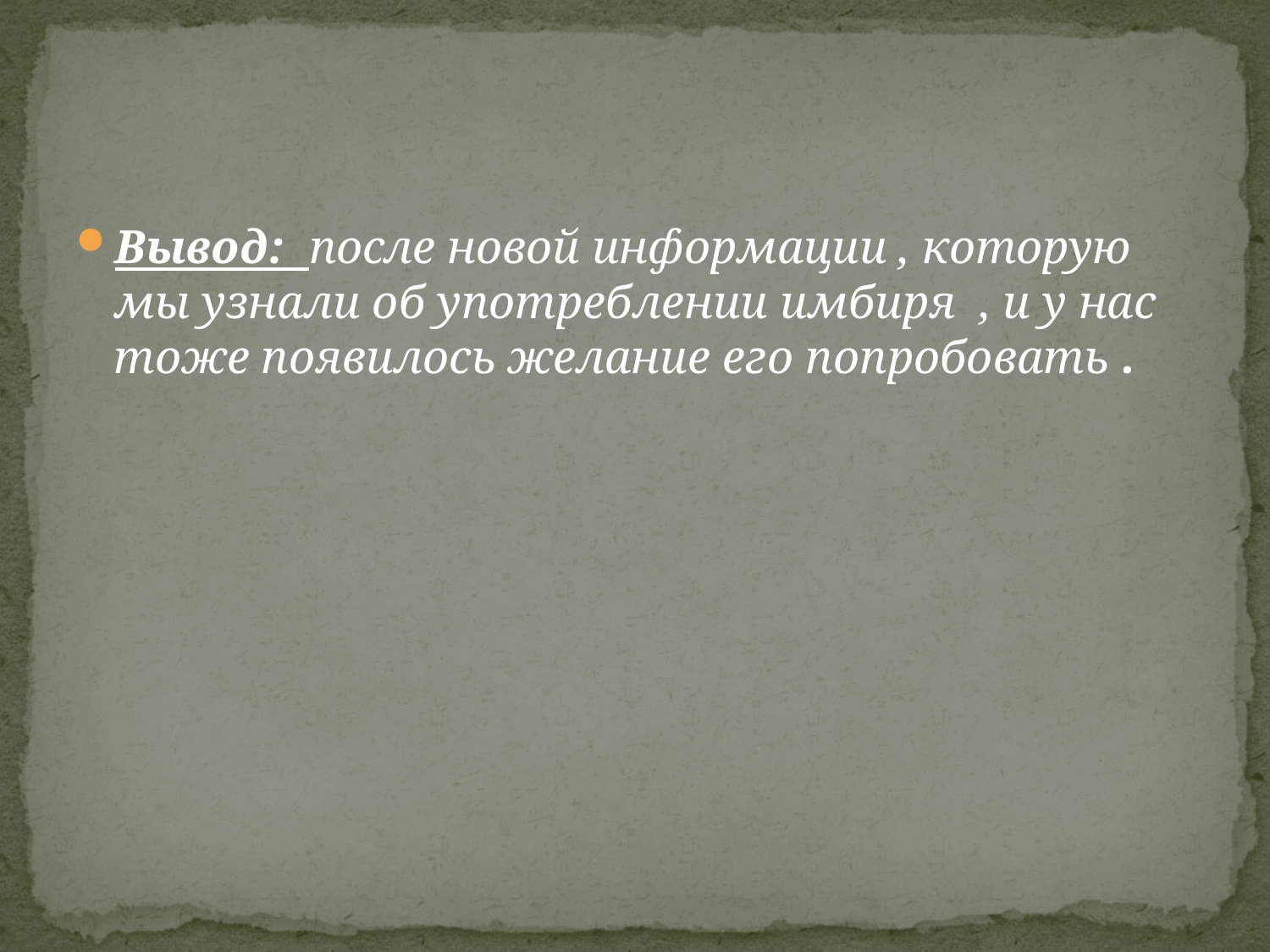

#
Вывод:  после новой информации , которую мы узнали об употреблении имбиря  , и у нас тоже появилось желание его попробовать .